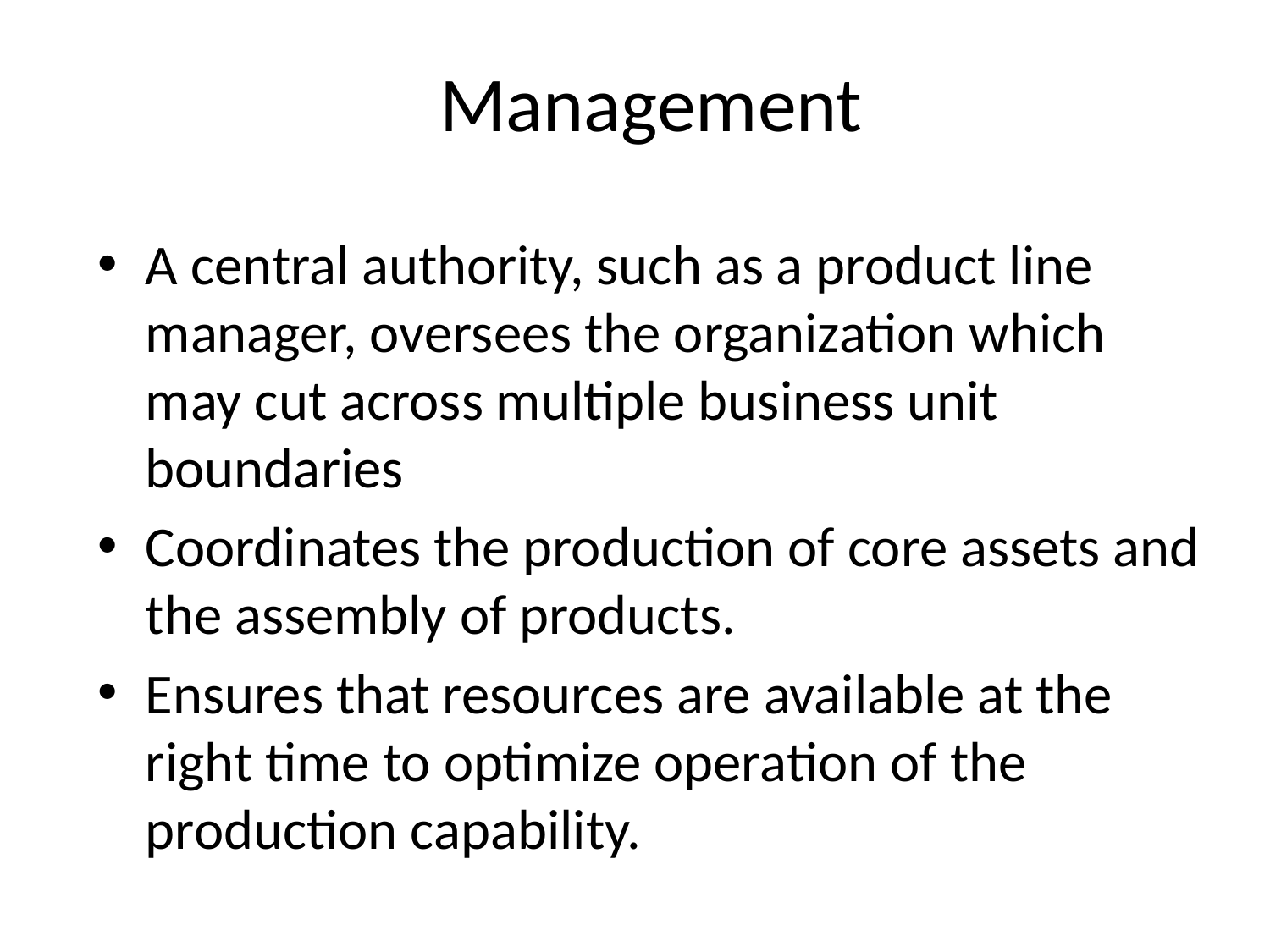

# Management
A central authority, such as a product line manager, oversees the organization which may cut across multiple business unit boundaries
Coordinates the production of core assets and the assembly of products.
Ensures that resources are available at the right time to optimize operation of the production capability.